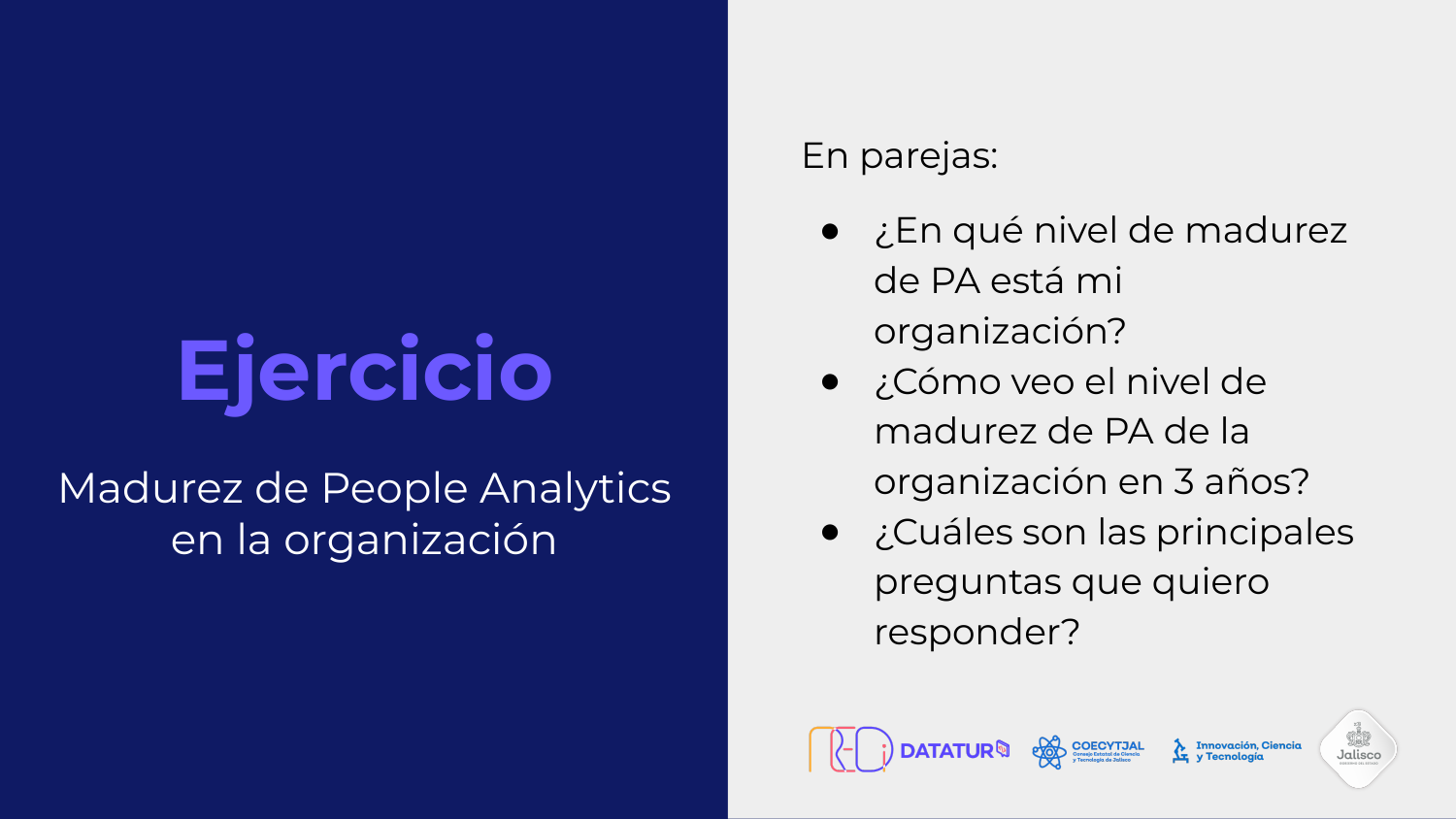

En parejas:
¿En qué nivel de madurez de PA está mi organización?
¿Cómo veo el nivel de madurez de PA de la organización en 3 años?
¿Cuáles son las principales preguntas que quiero responder?
# Ejercicio
Madurez de People Analytics en la organización